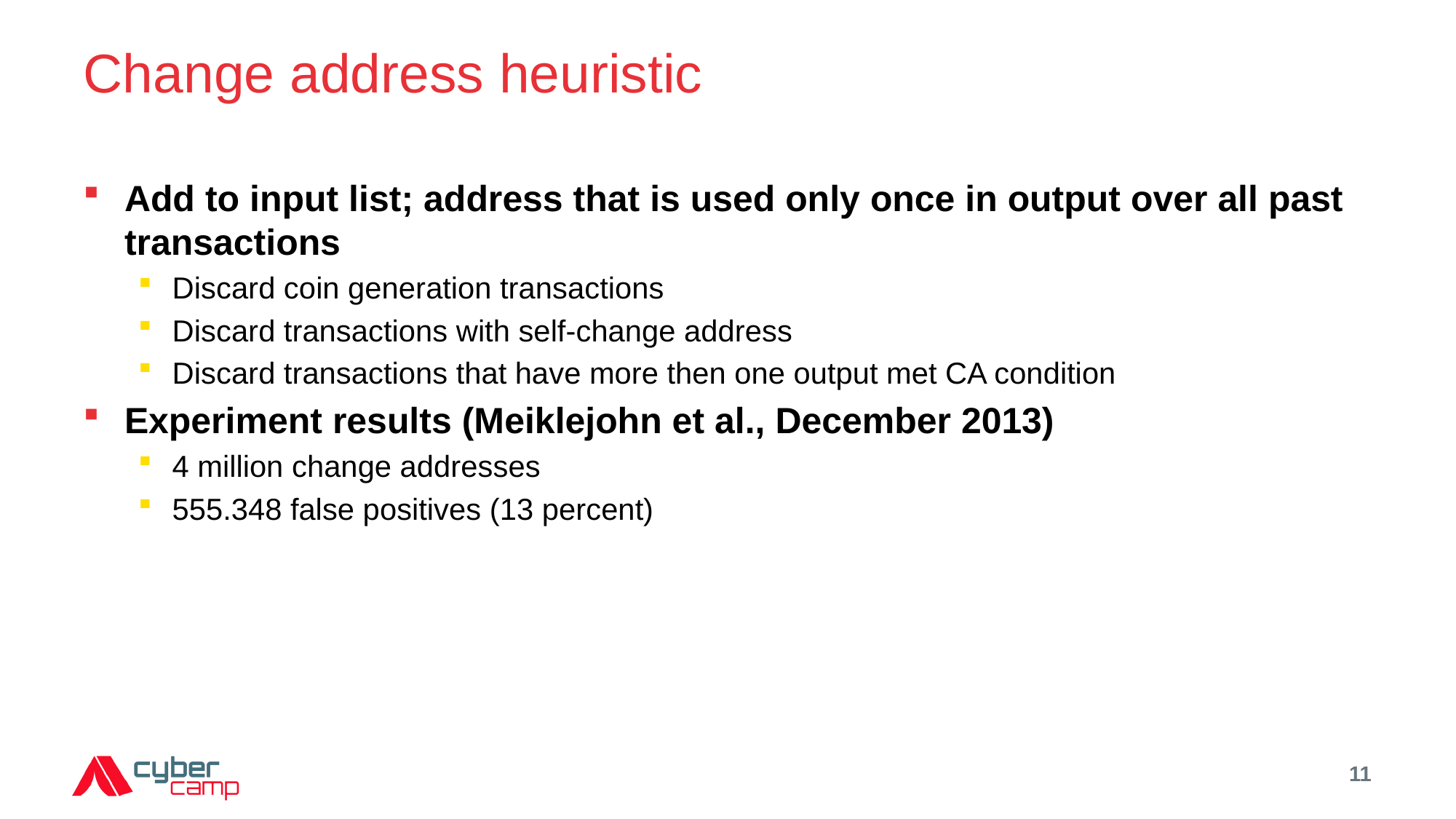

# Change address heuristic
Add to input list; address that is used only once in output over all past transactions
Discard coin generation transactions
Discard transactions with self-change address
Discard transactions that have more then one output met CA condition
Experiment results (Meiklejohn et al., December 2013)
4 million change addresses
555.348 false positives (13 percent)

11